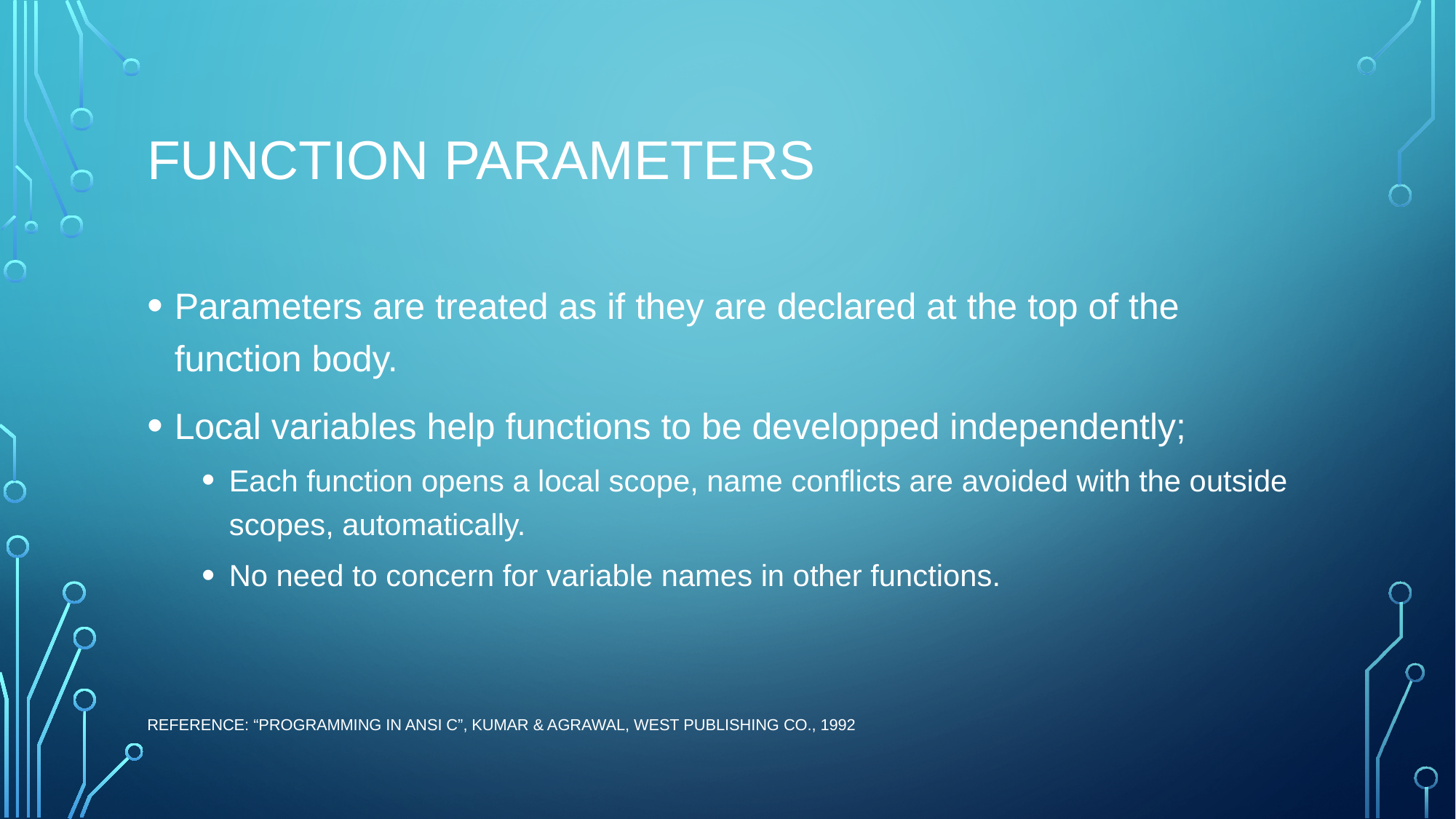

# functıon parameters
Parameters are treated as if they are declared at the top of the function body.
Local variables help functions to be developped independently;
Each function opens a local scope, name conflicts are avoided with the outside scopes, automatically.
No need to concern for variable names in other functions.
Reference: “Programming in ANSI C”, Kumar & Agrawal, West Publishing Co., 1992